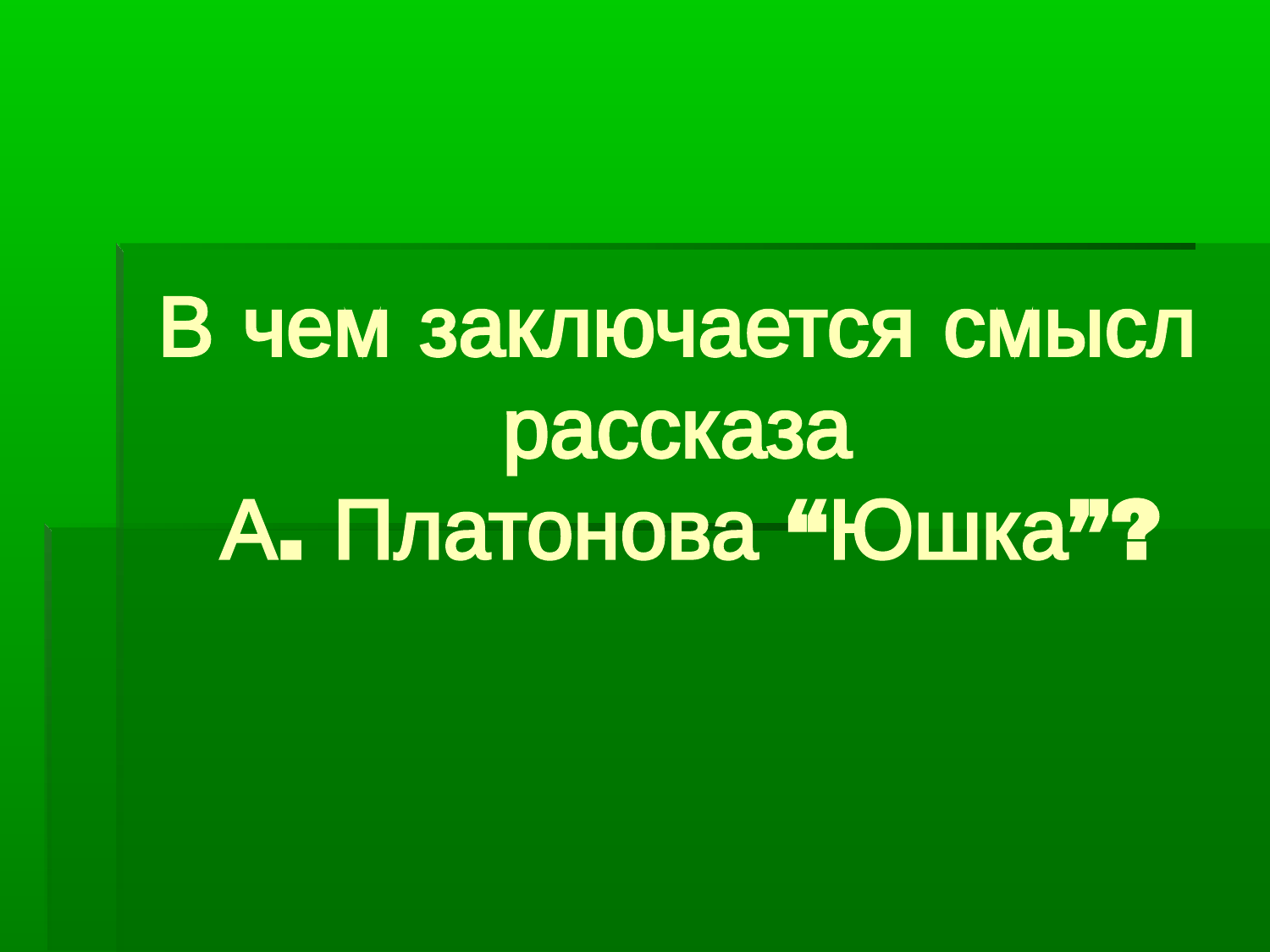

# В чем заключается смысл рассказа А. Платонова “Юшка”?